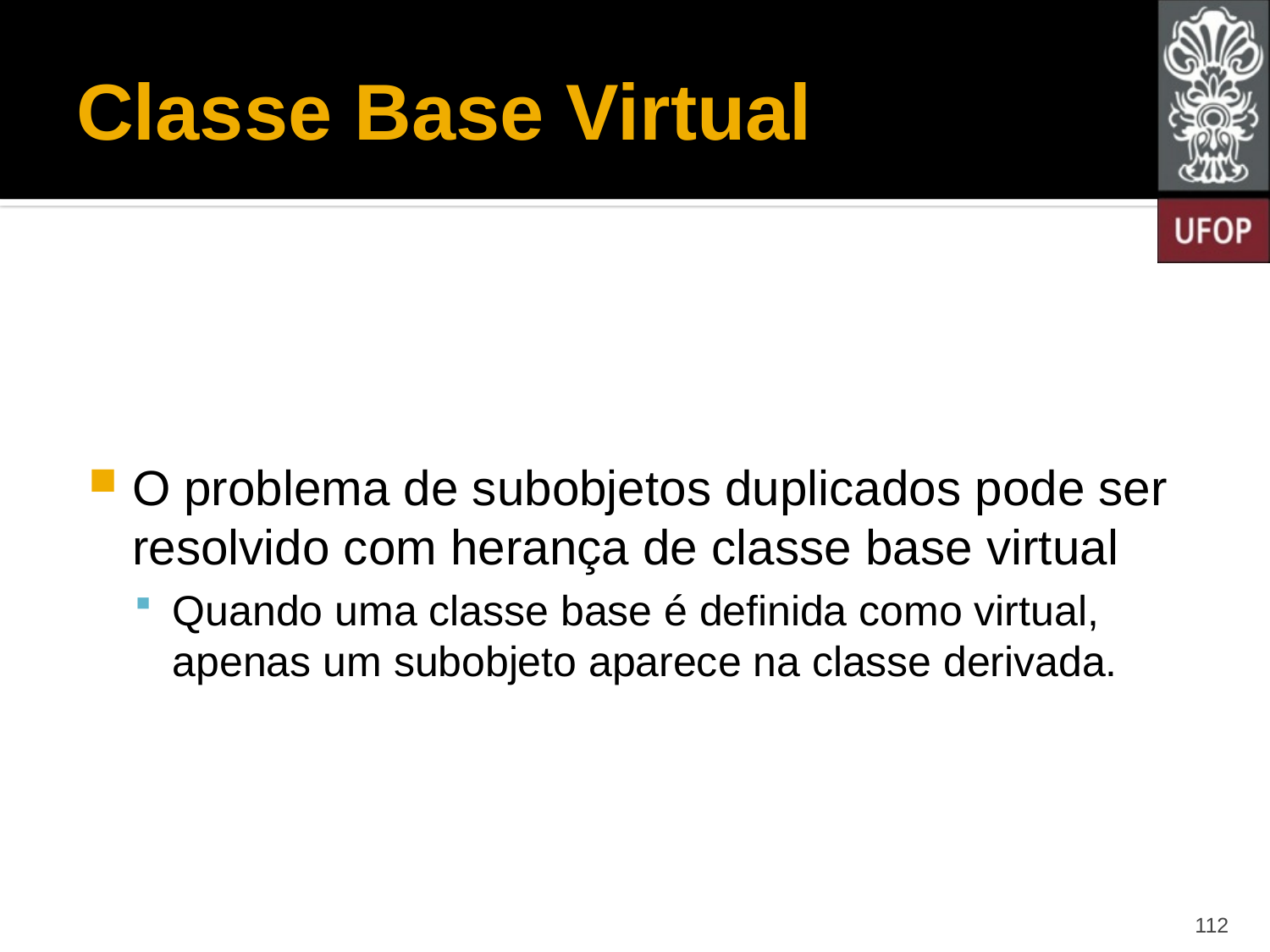

# Classe Base Virtual
O problema de subobjetos duplicados pode ser resolvido com herança de classe base virtual
Quando uma classe base é definida como virtual, apenas um subobjeto aparece na classe derivada.
112